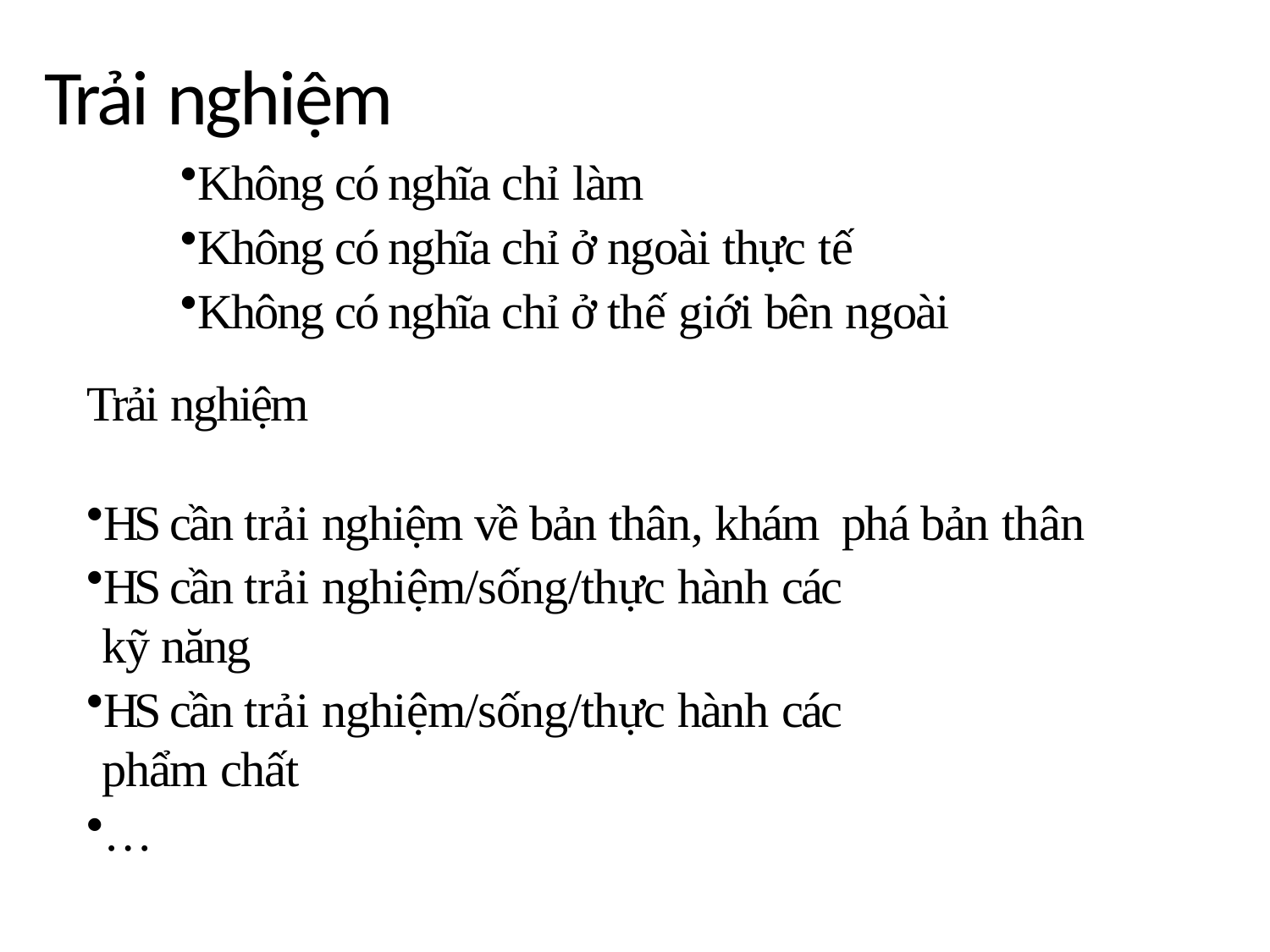

Trải nghiệm
Không có nghĩa chỉ làm
Không có nghĩa chỉ ở ngoài thực tế
Không có nghĩa chỉ ở thế giới bên ngoài
Trải nghiệm

HS cần trải nghiệm về bản thân, khám  phá bản thân
HS cần trải nghiệm/sống/thực hành các
kỹ năng
HS cần trải nghiệm/sống/thực hành các
phẩm chất
…